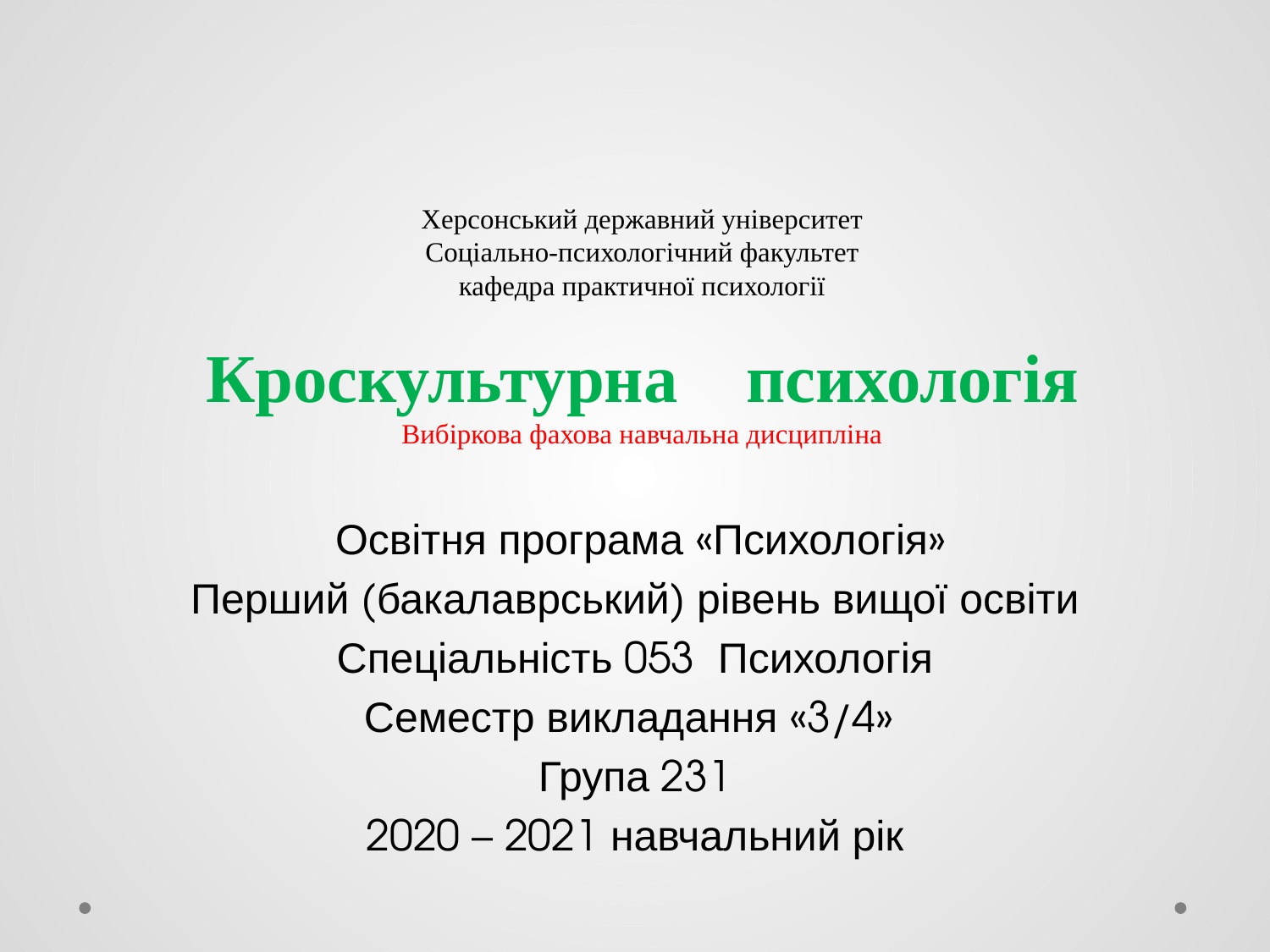

# Херсонський державний університет Соціально-психологічний факультет кафедра практичної психології Кроскультурна    психологія Вибіркова фахова навчальна дисципліна
 Освітня програма «Психологія»
Перший (бакалаврський) рівень вищої освіти
Спеціальність 053  Психологія
Семестр викладання «3/4»
Група 231
2020 – 2021 навчальний рік